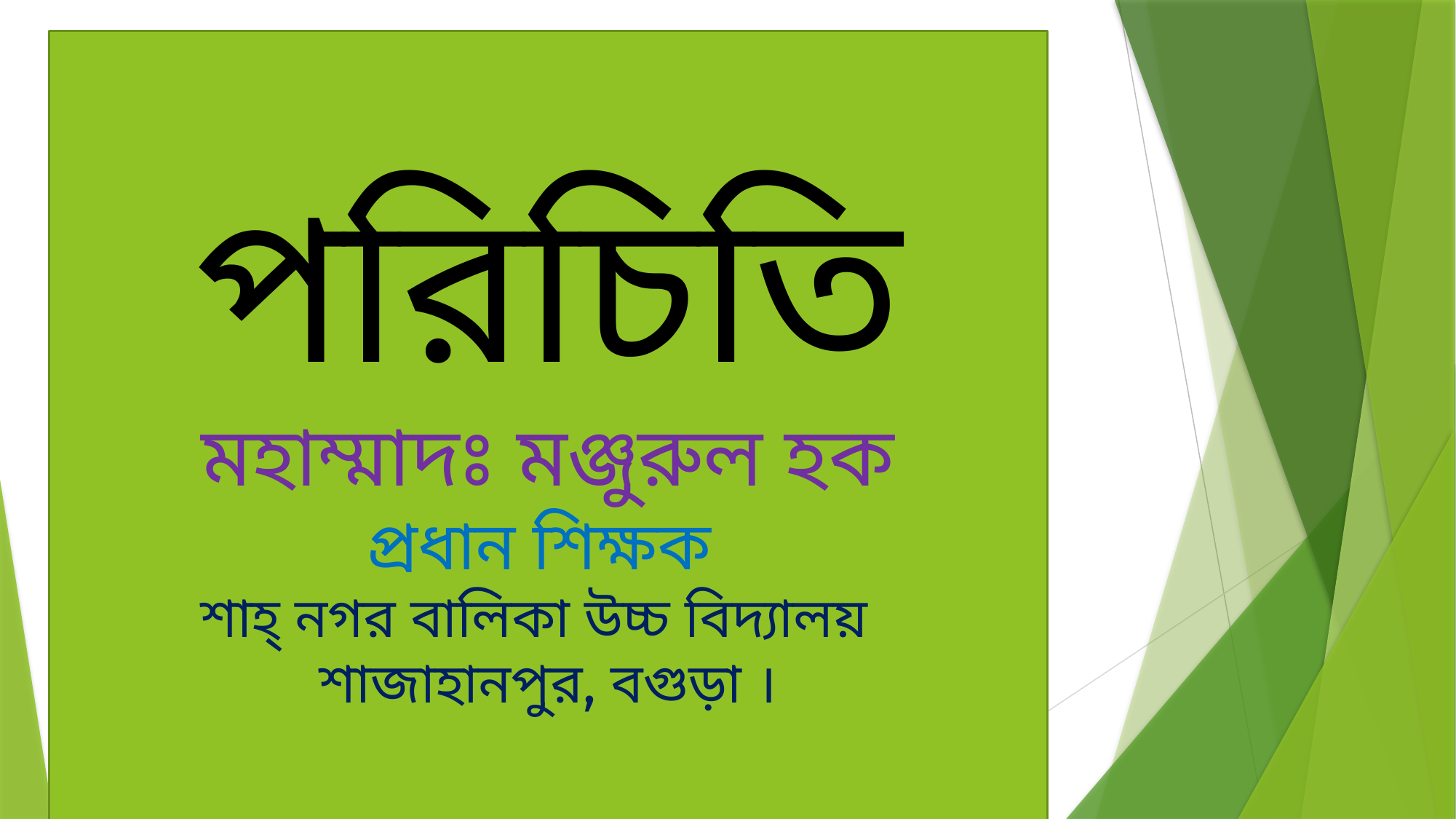

পরিচিতি
মহাম্মাদঃ মঞ্জুরুল হক
প্রধান শিক্ষক
শাহ্‌ নগর বালিকা উচ্চ বিদ্যালয়
শাজাহানপুর, বগুড়া ।